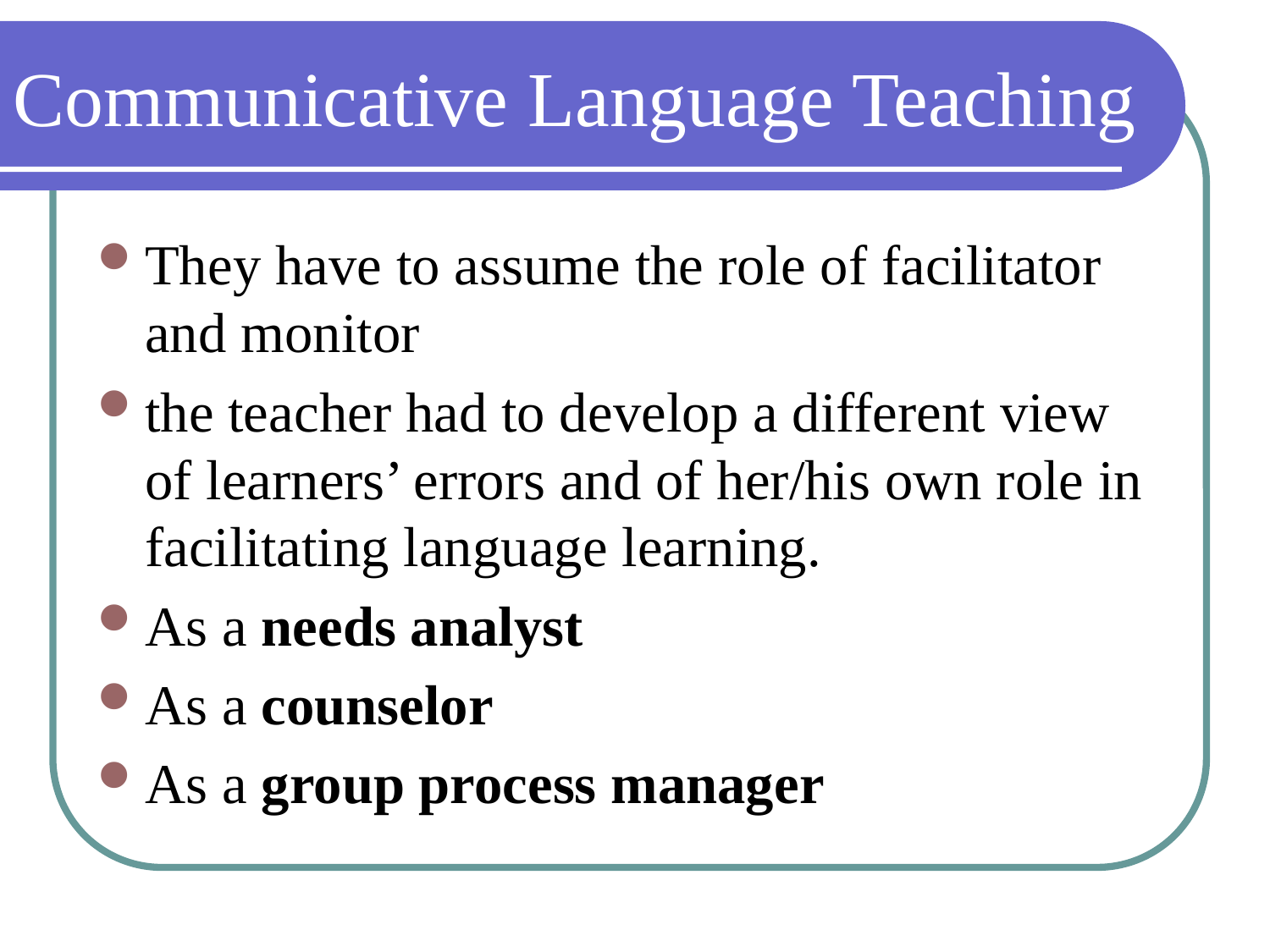

# Communicative Language Teaching
They have to assume the role of facilitator and monitor
the teacher had to develop a different view of learners’ errors and of her/his own role in facilitating language learning.
As a needs analyst
As a counselor
As a group process manager